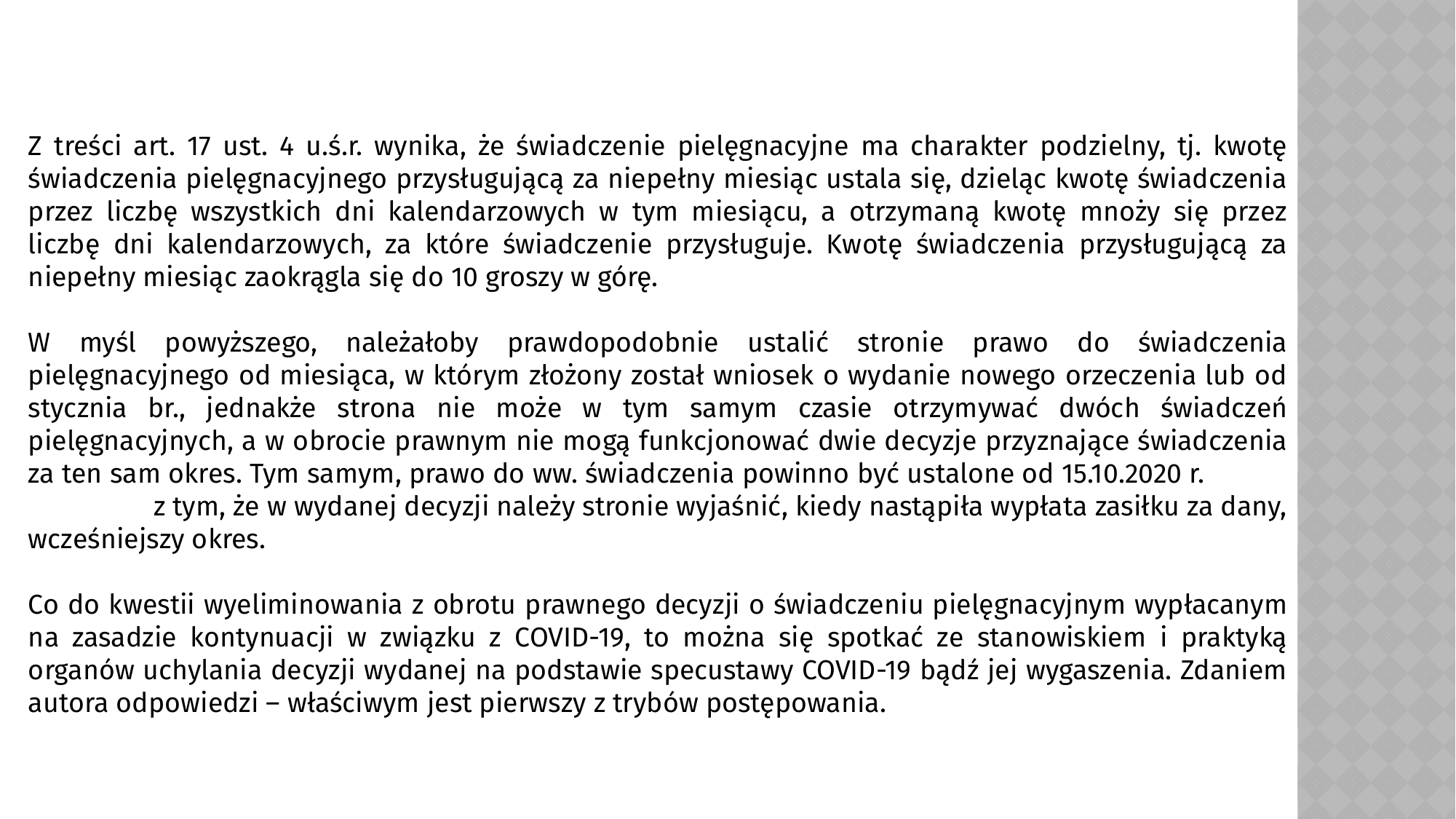

Z treści art. 17 ust. 4 u.ś.r. wynika, że świadczenie pielęgnacyjne ma charakter podzielny, tj. kwotę świadczenia pielęgnacyjnego przysługującą za niepełny miesiąc ustala się, dzieląc kwotę świadczenia przez liczbę wszystkich dni kalendarzowych w tym miesiącu, a otrzymaną kwotę mnoży się przez liczbę dni kalendarzowych, za które świadczenie przysługuje. Kwotę świadczenia przysługującą za niepełny miesiąc zaokrągla się do 10 groszy w górę.

W myśl powyższego, należałoby prawdopodobnie ustalić stronie prawo do świadczenia pielęgnacyjnego od miesiąca, w którym złożony został wniosek o wydanie nowego orzeczenia lub od stycznia br., jednakże strona nie może w tym samym czasie otrzymywać dwóch świadczeń pielęgnacyjnych, a w obrocie prawnym nie mogą funkcjonować dwie decyzje przyznające świadczenia za ten sam okres. Tym samym, prawo do ww. świadczenia powinno być ustalone od 15.10.2020 r.                             z tym, że w wydanej decyzji należy stronie wyjaśnić, kiedy nastąpiła wypłata zasiłku za dany, wcześniejszy okres.

Co do kwestii wyeliminowania z obrotu prawnego decyzji o świadczeniu pielęgnacyjnym wypłacanym na zasadzie kontynuacji w związku z COVID-19, to można się spotkać ze stanowiskiem i praktyką organów uchylania decyzji wydanej na podstawie specustawy COVID-19 bądź jej wygaszenia. Zdaniem autora odpowiedzi – właściwym jest pierwszy z trybów postępowania.